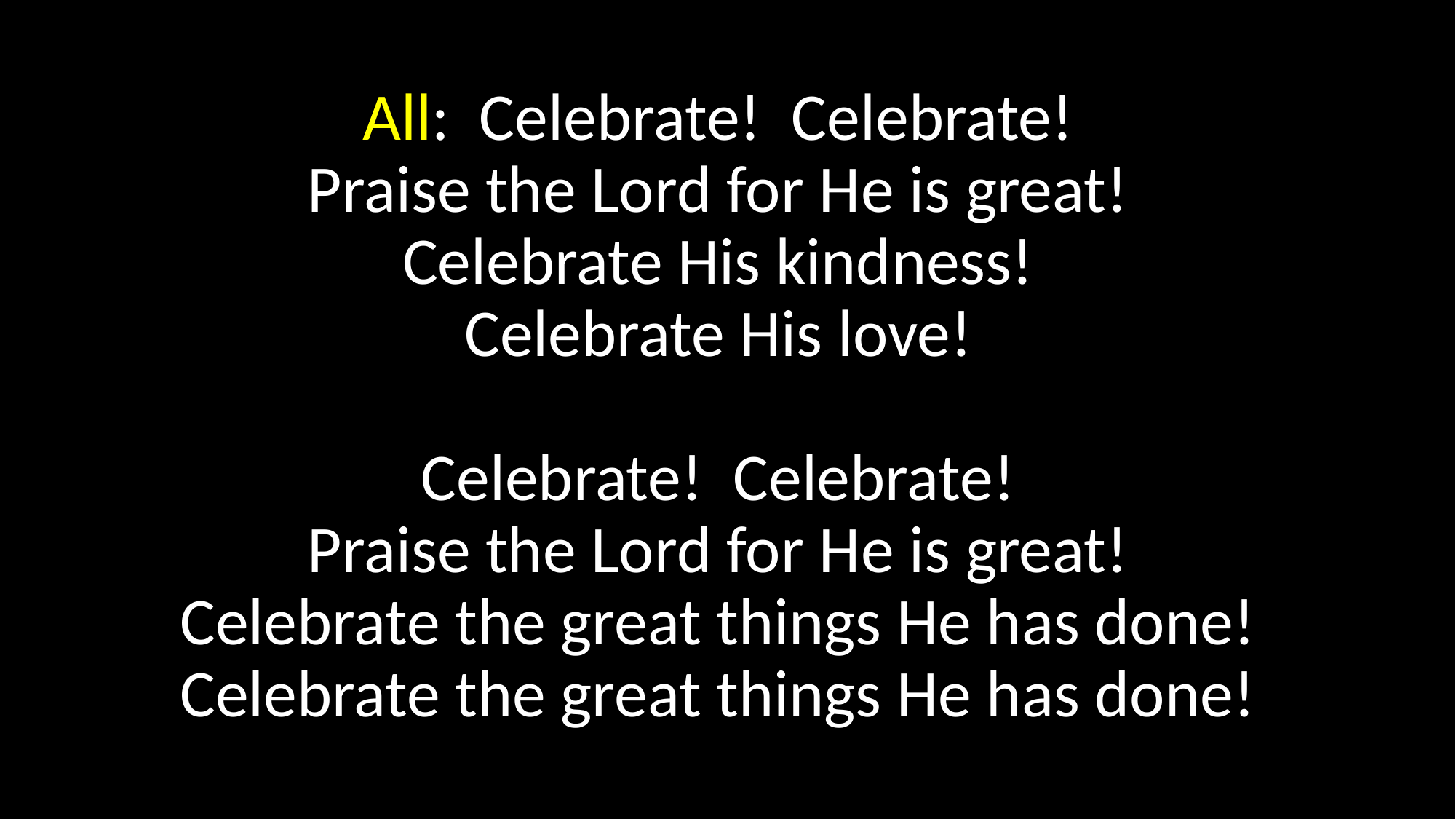

# All:  Celebrate!  Celebrate! Praise the Lord for He is great! Celebrate His kindness! Celebrate His love! Celebrate!  Celebrate! Praise the Lord for He is great! Celebrate the great things He has done! Celebrate the great things He has done!